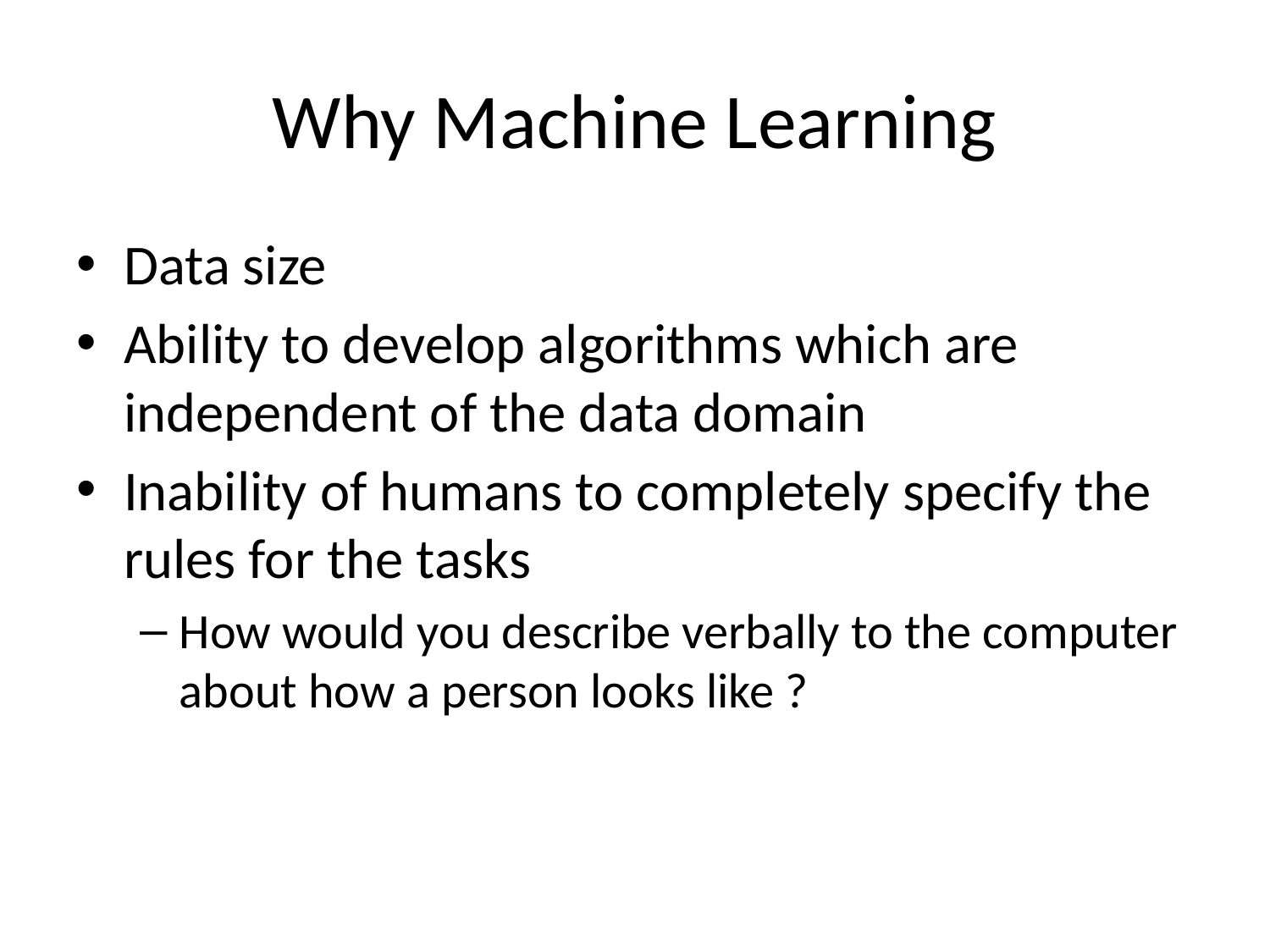

# Why Machine Learning
Data size
Ability to develop algorithms which are independent of the data domain
Inability of humans to completely specify the rules for the tasks
How would you describe verbally to the computer about how a person looks like ?